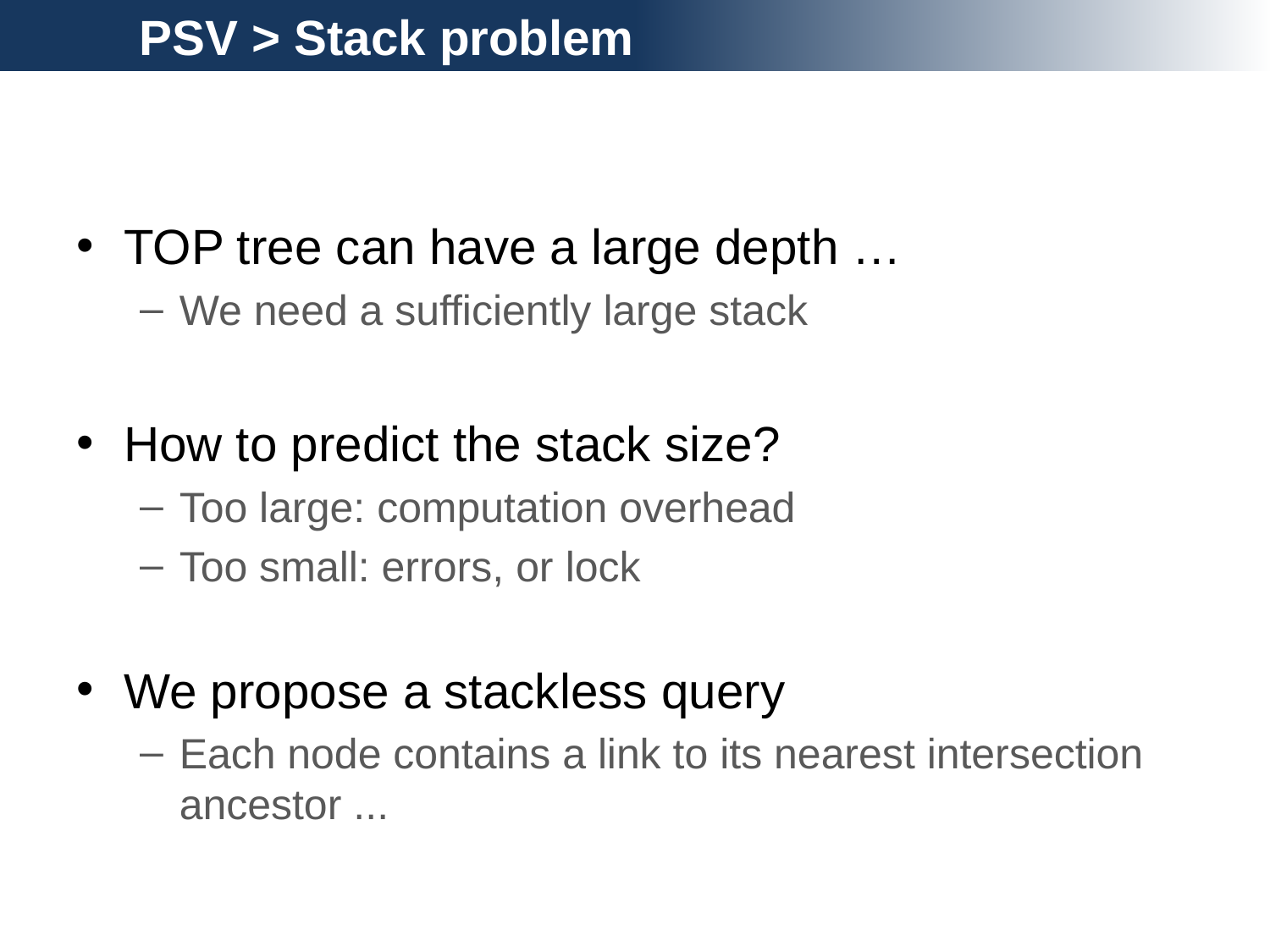

PSV > Stack problem
TOP tree can have a large depth …
We need a sufficiently large stack

How to predict the stack size?
Too large: computation overhead
Too small: errors, or lock

We propose a stackless query
Each node contains a link to its nearest intersection ancestor ...